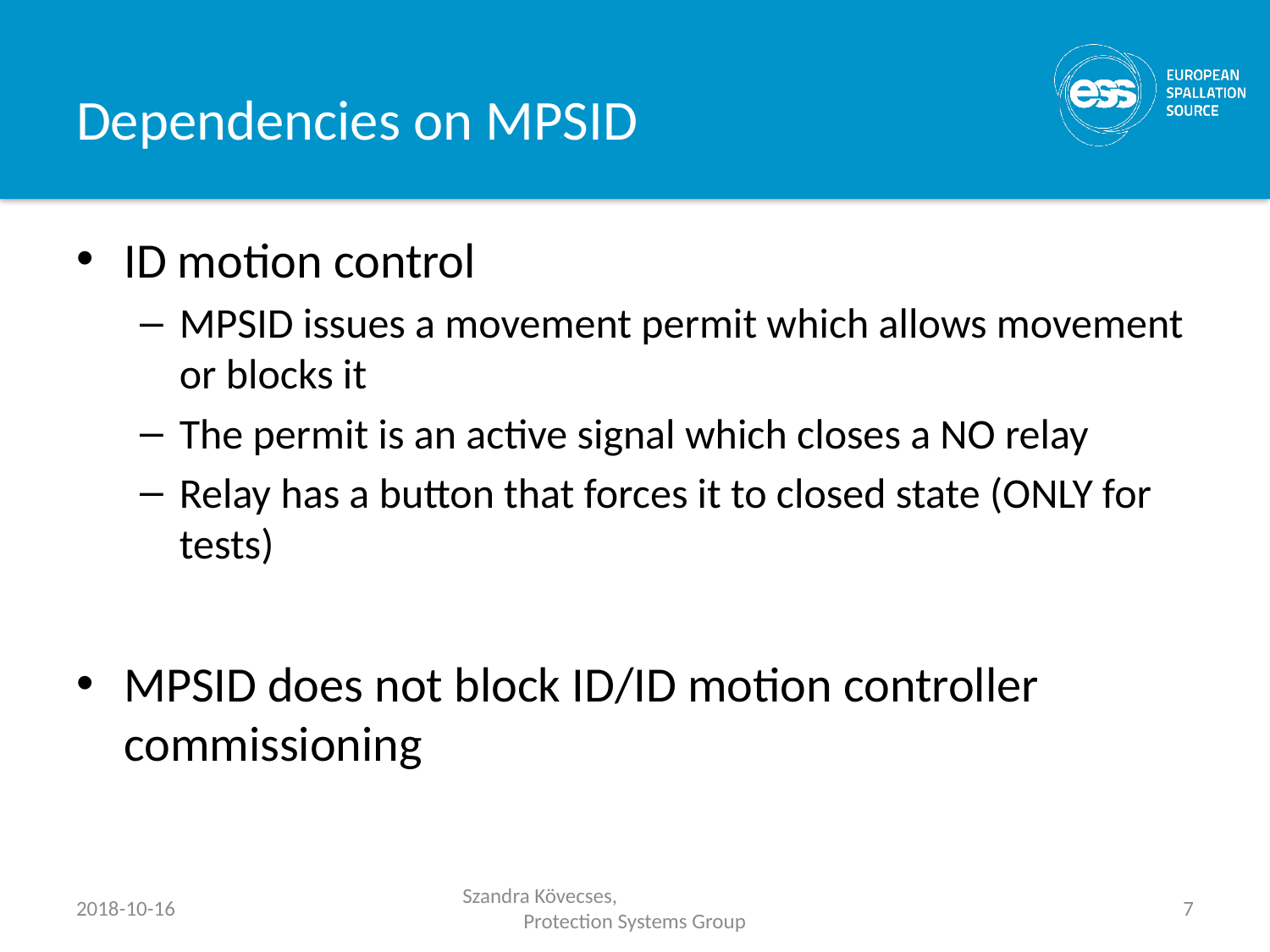

# Dependencies on MPSID
ID motion control
MPSID issues a movement permit which allows movement or blocks it
The permit is an active signal which closes a NO relay
Relay has a button that forces it to closed state (ONLY for tests)

MPSID does not block ID/ID motion controller commissioning
2018-10-16
Szandra Kövecses,                                        Protection Systems Group
7